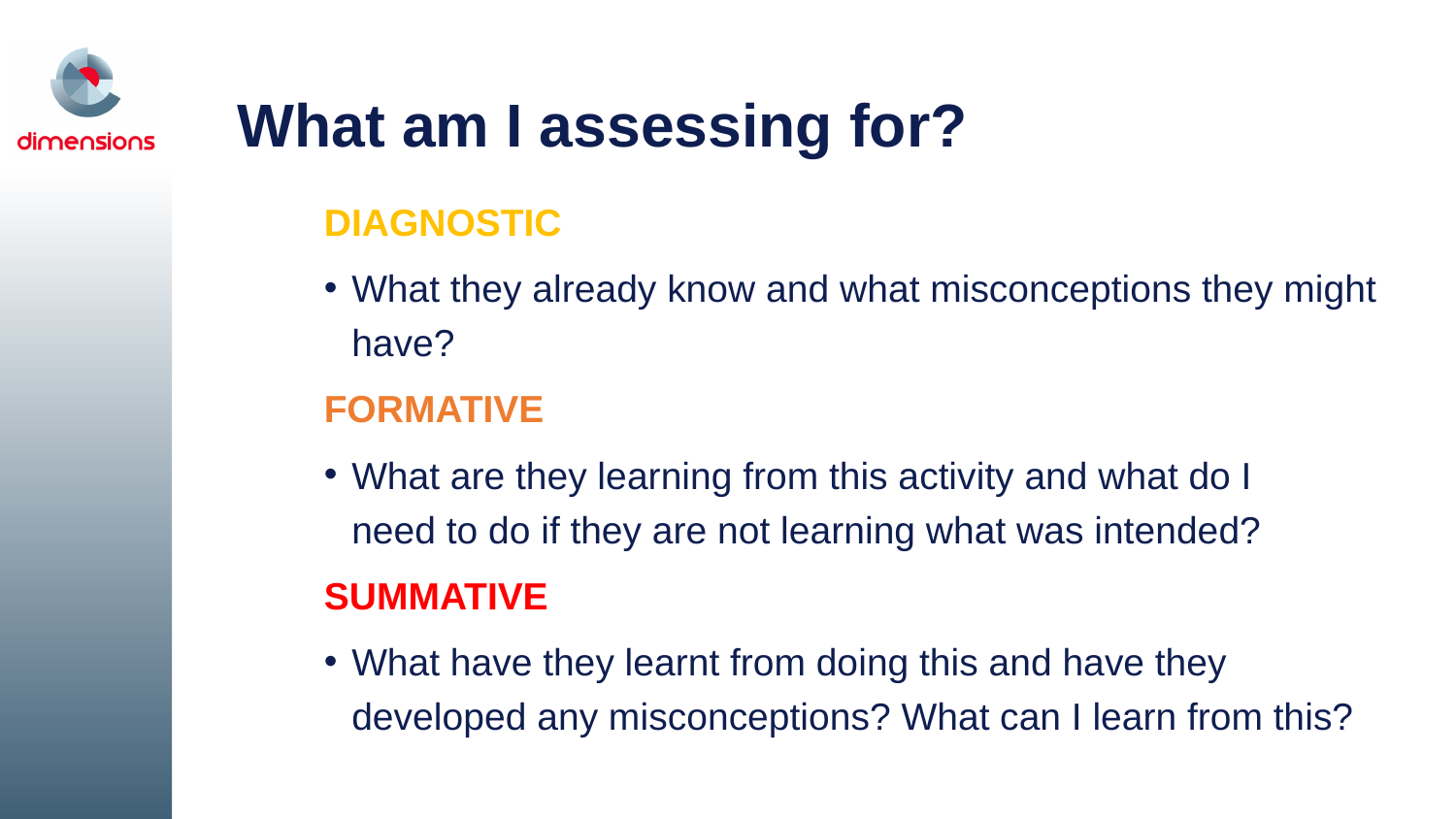

# What am I assessing for?
DIAGNOSTIC
What they already know and what misconceptions they might have?
FORMATIVE
What are they learning from this activity and what do I
need to do if they are not learning what was intended?
SUMMATIVE
What have they learnt from doing this and have they developed any misconceptions? What can I learn from this?